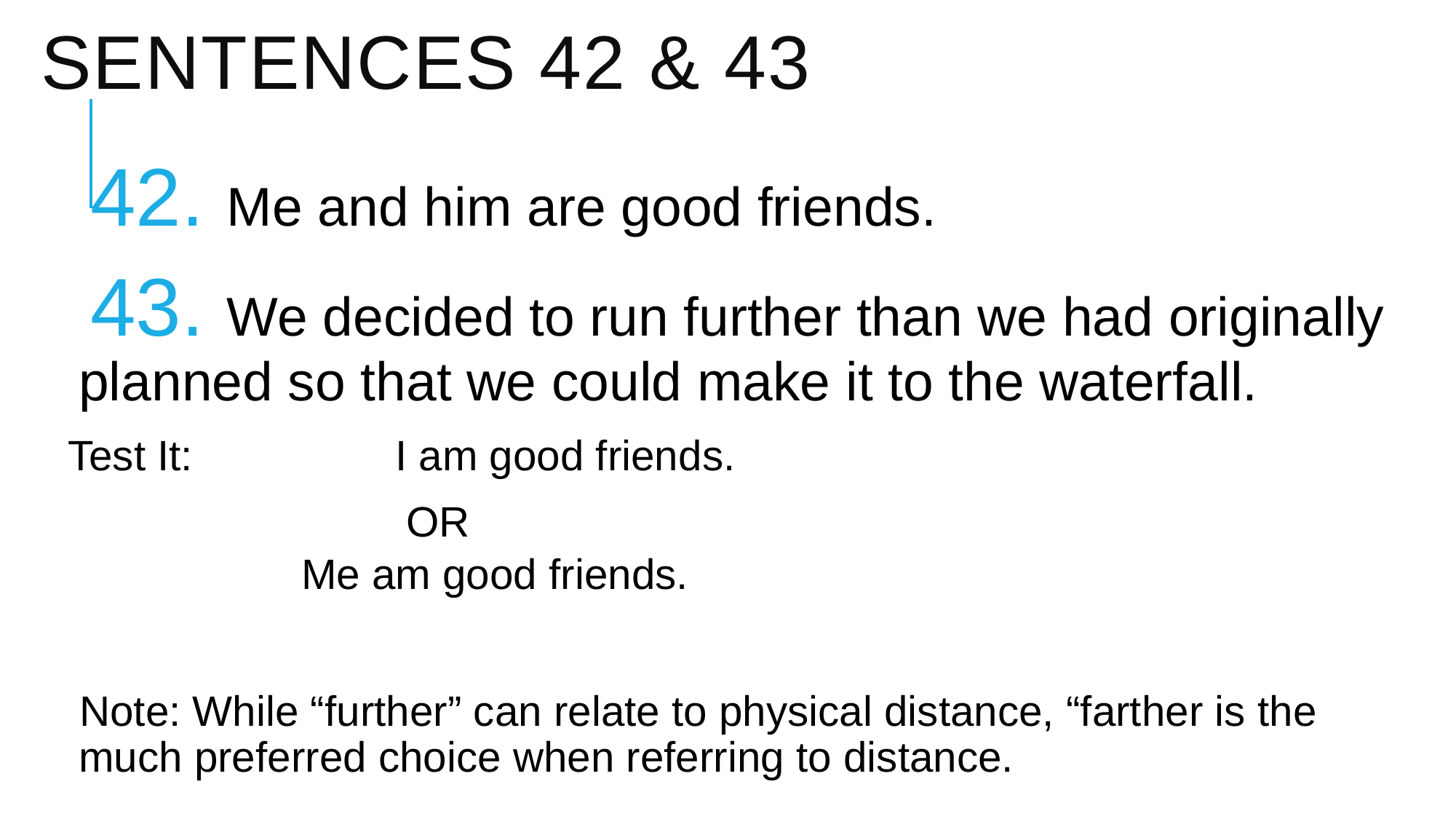

# Sentences 42 & 43
42. Me and him are good friends.
43. We decided to run further than we had originally planned so that we could make it to the waterfall.
Test It:		I am good friends.
        			OR
		Me am good friends.

Note: While “further” can relate to physical distance, “farther is the much preferred choice when referring to distance.